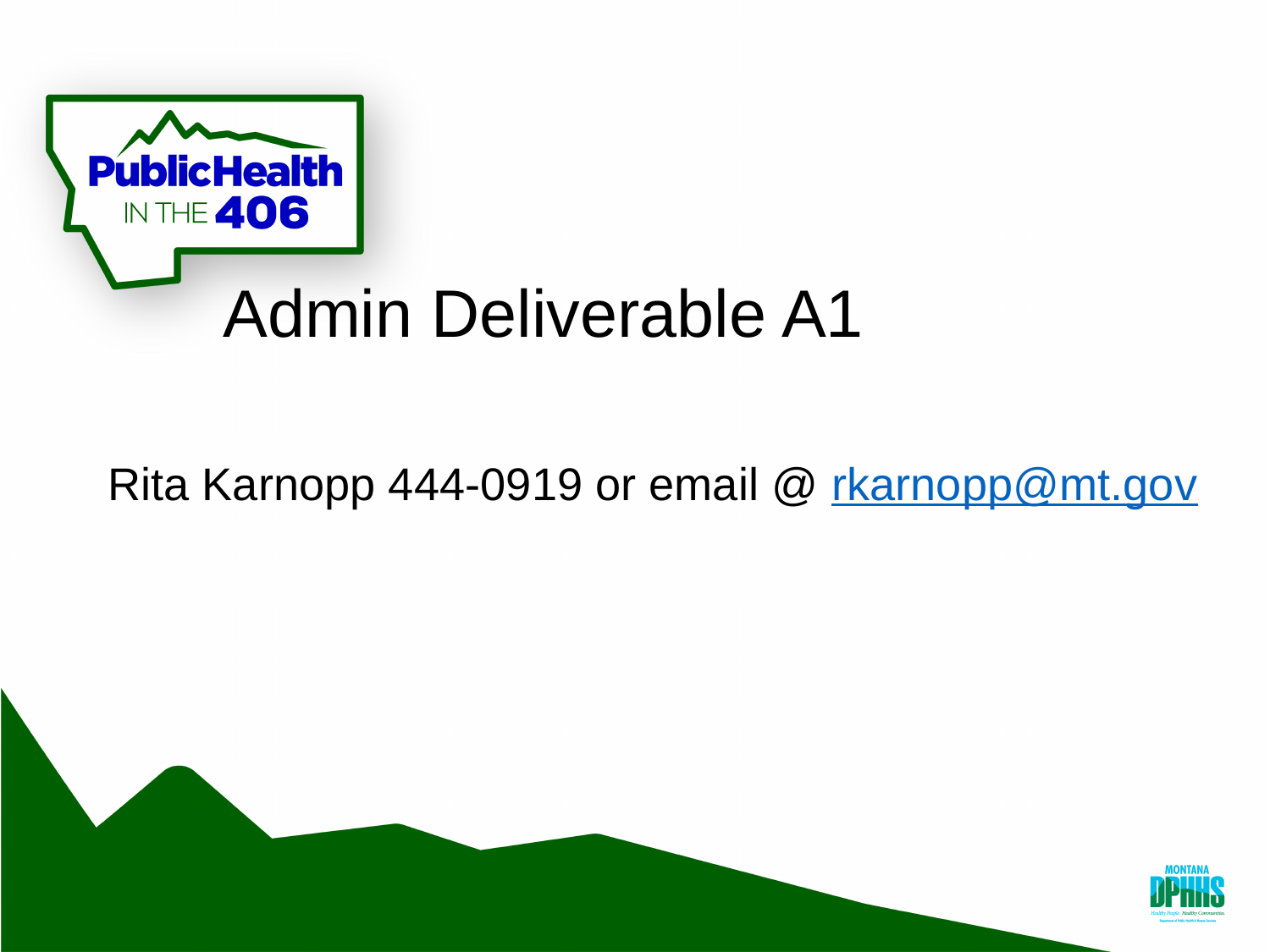

# Admin Deliverable A1
Rita Karnopp 444-0919 or email @ rkarnopp@mt.gov